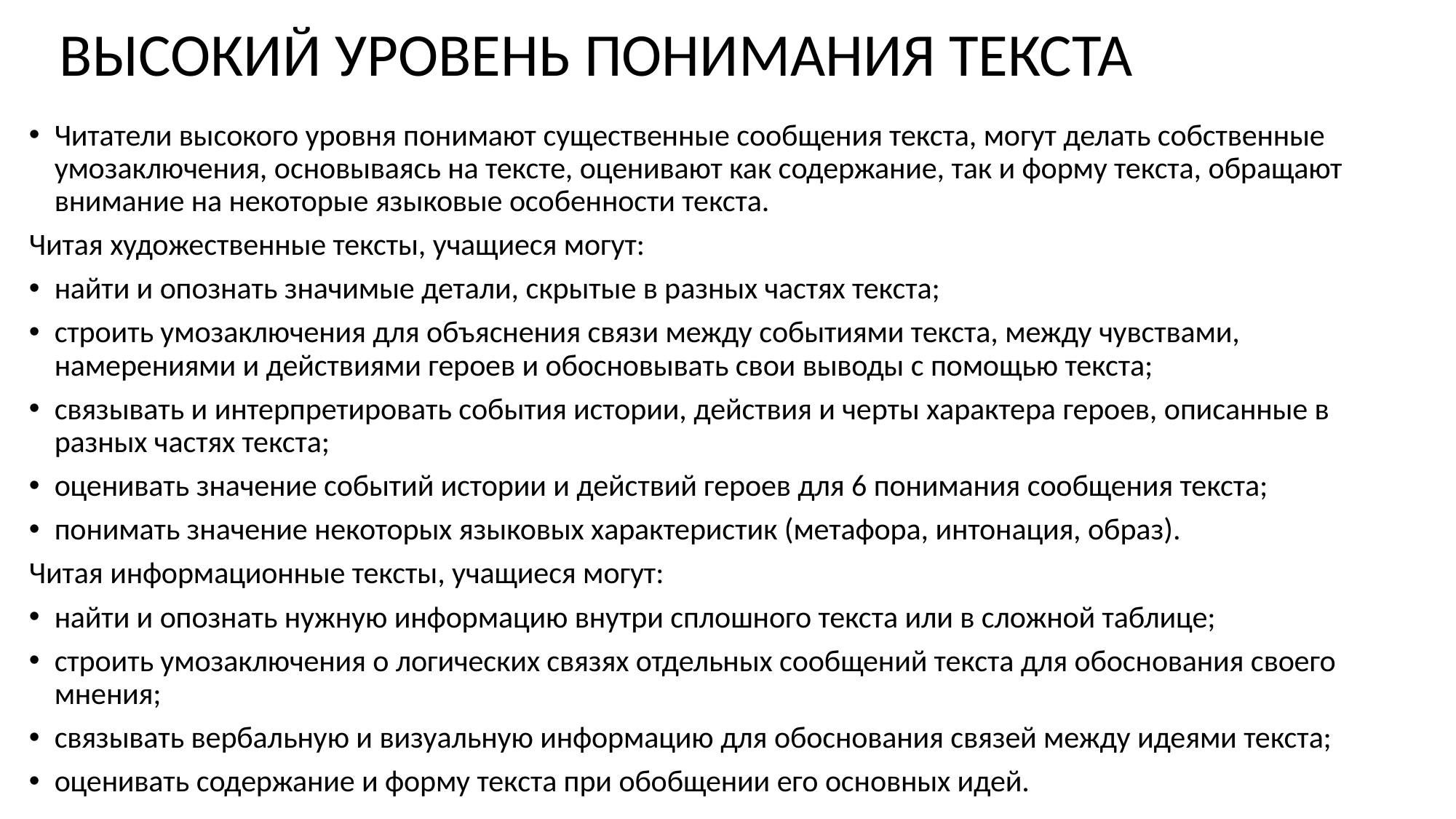

# ВЫСОКИЙ УРОВЕНЬ ПОНИМАНИЯ ТЕКСТА
Читатели высокого уровня понимают существенные сообщения текста, могут делать собственные умозаключения, основываясь на тексте, оценивают как содержание, так и форму текста, обращают внимание на некоторые языковые особенности текста.
Читая художественные тексты, учащиеся могут:
найти и опознать значимые детали, скрытые в разных частях текста;
строить умозаключения для объяснения связи между событиями текста, между чувствами, намерениями и действиями героев и обосновывать свои выводы с помощью текста;
связывать и интерпретировать события истории, действия и черты характера героев, описанные в разных частях текста;
оценивать значение событий истории и действий героев для 6 понимания сообщения текста;
понимать значение некоторых языковых характеристик (метафора, интонация, образ).
Читая информационные тексты, учащиеся могут:
найти и опознать нужную информацию внутри сплошного текста или в сложной таблице;
строить умозаключения о логических связях отдельных сообщений текста для обоснования своего мнения;
связывать вербальную и визуальную информацию для обоснования связей между идеями текста;
оценивать содержание и форму текста при обобщении его основных идей.